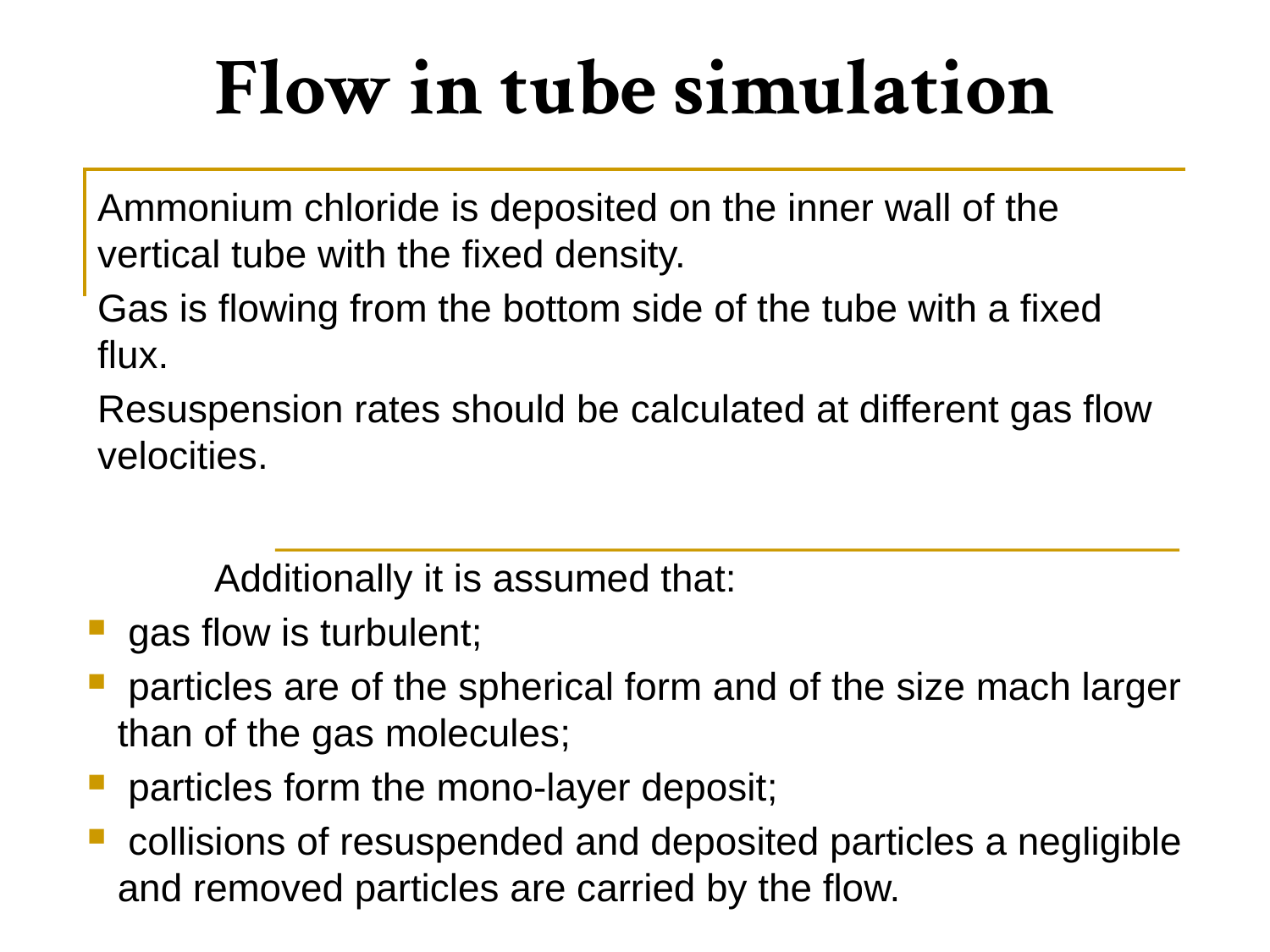

# Flow in tube simulation
Ammonium chloride is deposited on the inner wall of the vertical tube with the fixed density.
Gas is flowing from the bottom side of the tube with a fixed flux.
Resuspension rates should be calculated at different gas flow velocities.

	Additionally it is assumed that:
 gas flow is turbulent;
 particles are of the spherical form and of the size mach larger than of the gas molecules;
 particles form the mono-layer deposit;
 collisions of resuspended and deposited particles a negligible and removed particles are carried by the flow.